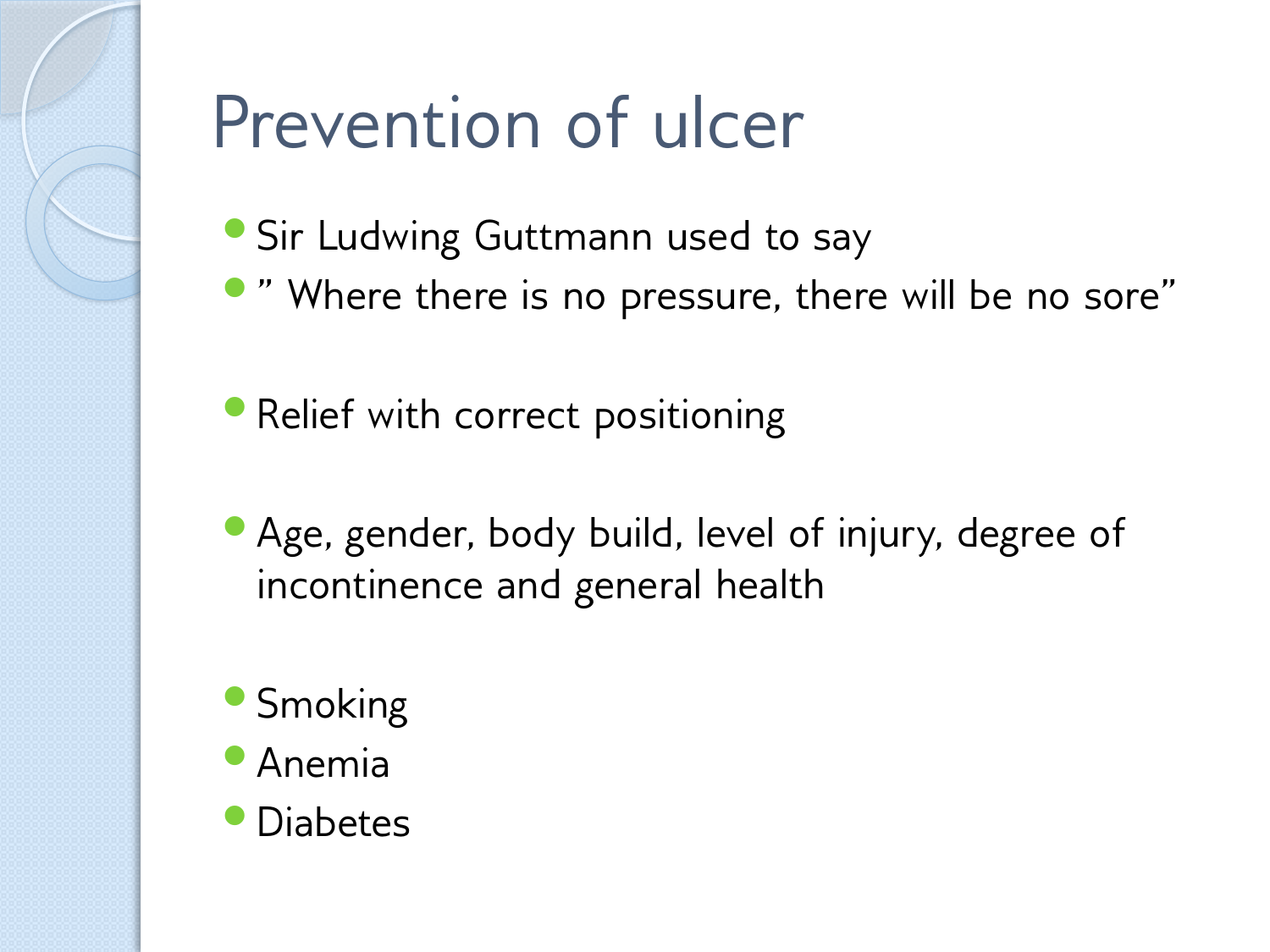

# Prevention of ulcer
Sir Ludwing Guttmann used to say
” Where there is no pressure, there will be no sore”

Relief with correct positioning

Age, gender, body build, level of injury, degree of incontinence and general health

Smoking
Anemia
Diabetes